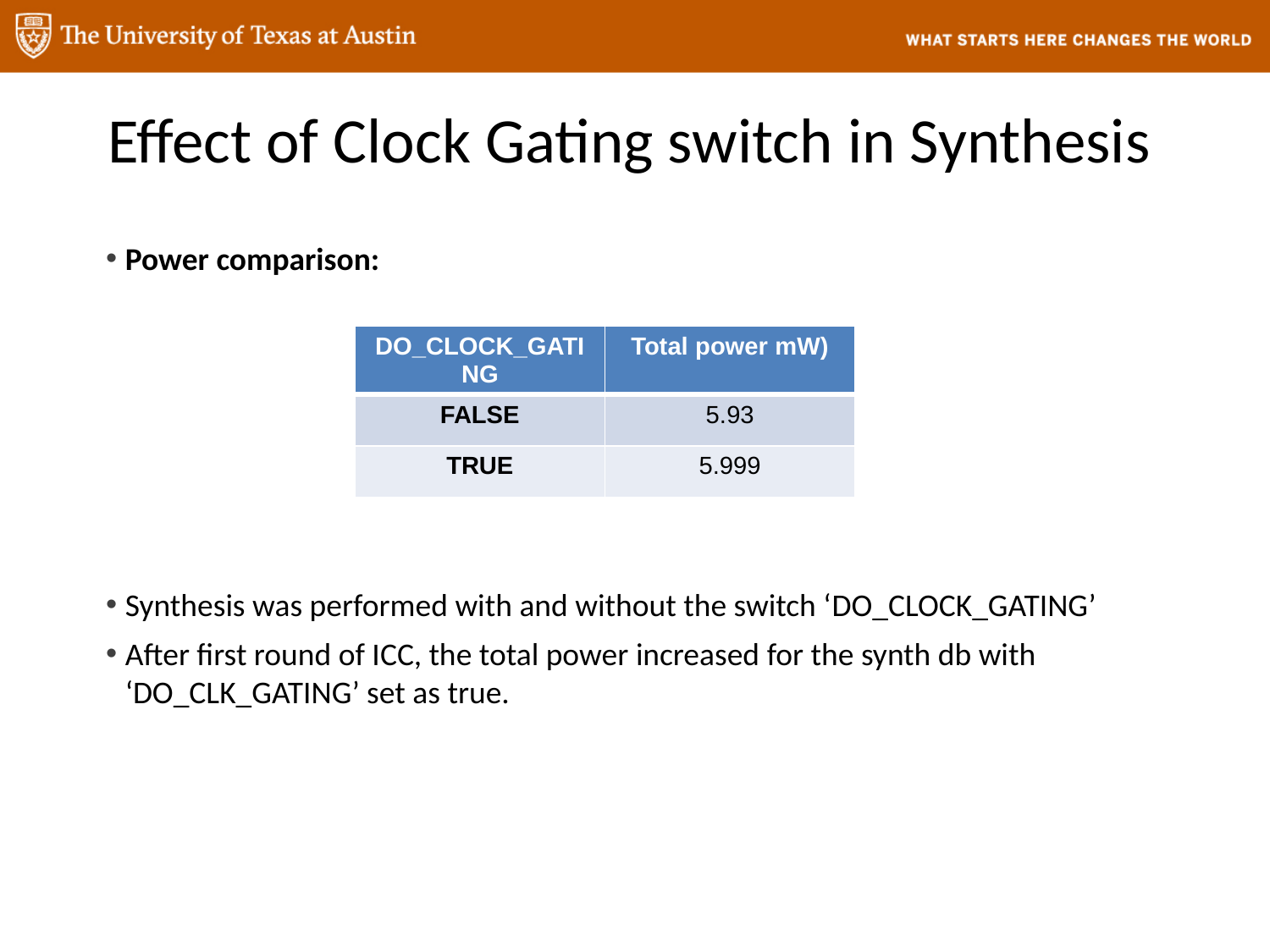

# Effect of Clock Gating switch in Synthesis
Power comparison:

Synthesis was performed with and without the switch ‘DO_CLOCK_GATING’
After first round of ICC, the total power increased for the synth db with ‘DO_CLK_GATING’ set as true.

| DO\_CLOCK\_GATING | Total power mW) |
| --- | --- |
| FALSE | 5.93 |
| TRUE | 5.999 |